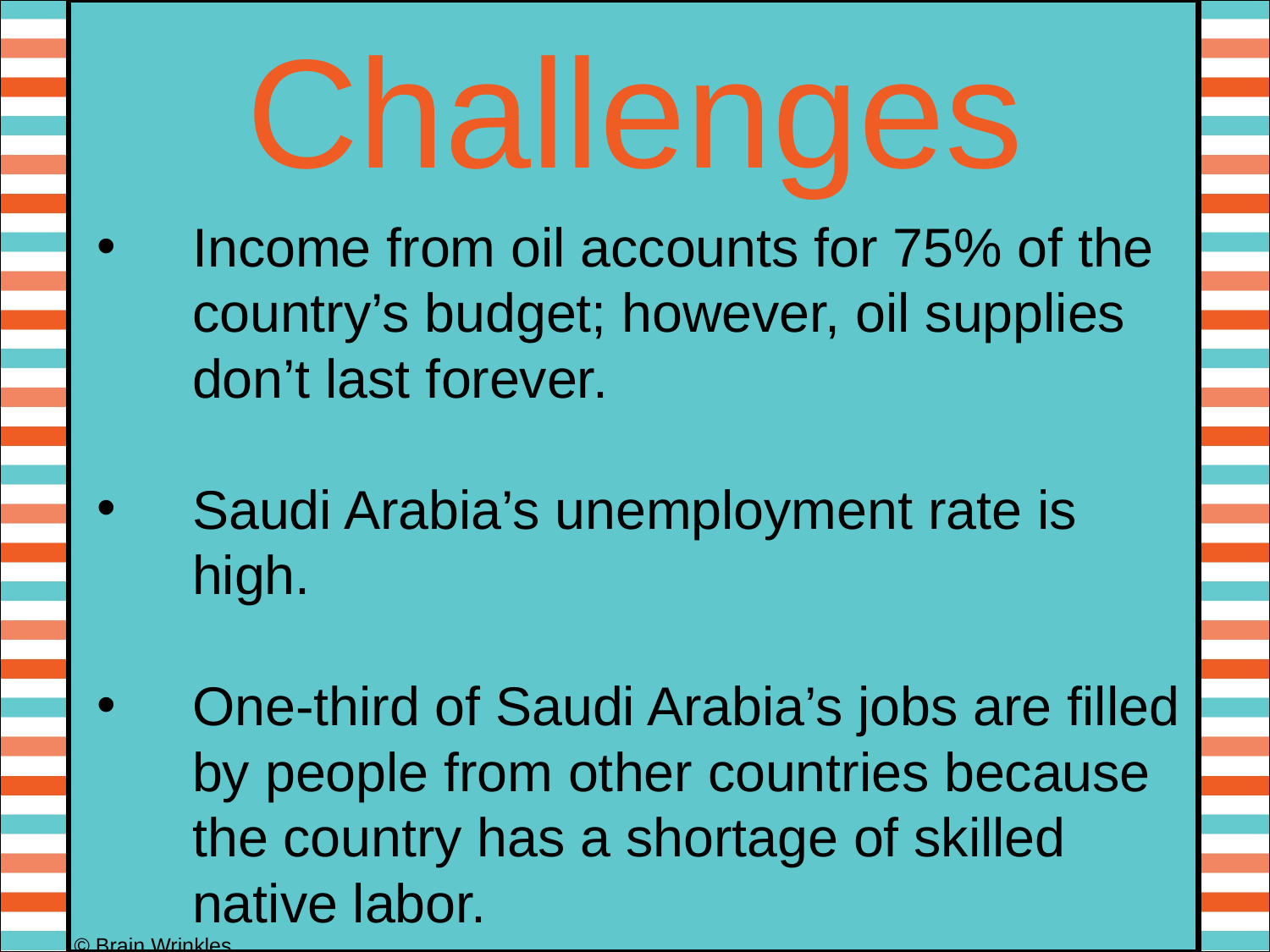

Challenges
Income from oil accounts for 75% of the country’s budget; however, oil supplies don’t last forever.

Saudi Arabia’s unemployment rate is high.

One-third of Saudi Arabia’s jobs are filled by people from other countries because the country has a shortage of skilled native labor.

© Brain Wrinkles